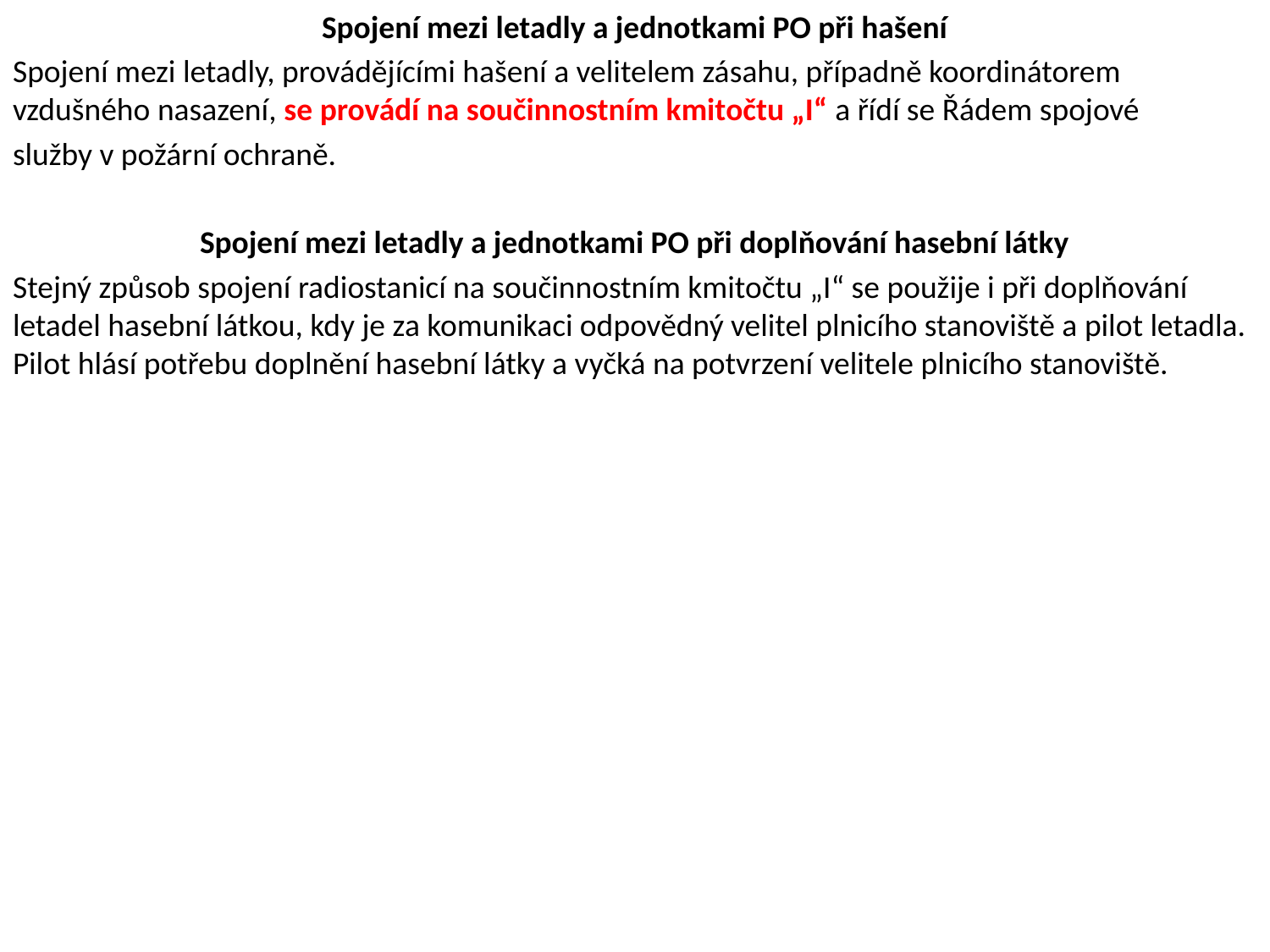

Spojení mezi letadly a jednotkami PO při hašení
Spojení mezi letadly, provádějícími hašení a velitelem zásahu, případně koordinátorem vzdušného nasazení, se provádí na součinnostním kmitočtu „I“ a řídí se Řádem spojové
služby v požární ochraně.

Spojení mezi letadly a jednotkami PO při doplňování hasební látky
Stejný způsob spojení radiostanicí na součinnostním kmitočtu „I“ se použije i při doplňování letadel hasební látkou, kdy je za komunikaci odpovědný velitel plnicího stanoviště a pilot letadla. Pilot hlásí potřebu doplnění hasební látky a vyčká na potvrzení velitele plnicího stanoviště.

#